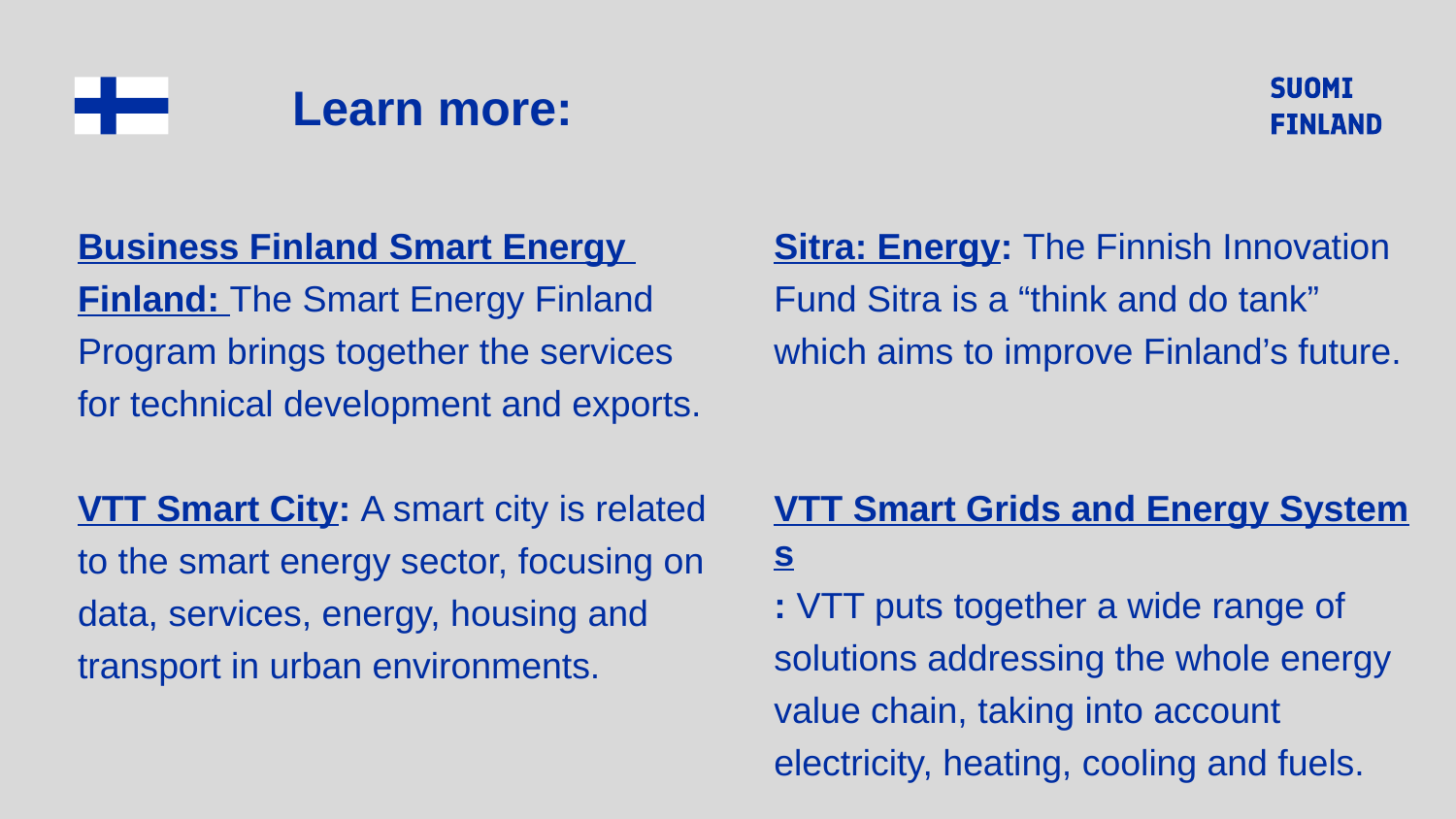

# Learn more:
Business Finland Smart Energy Finland: The Smart Energy Finland Program brings together the services for technical development and exports.

VTT Smart City: A smart city is related to the smart energy sector, focusing on data, services, energy, housing and transport in urban environments.

Sitra: Energy: The Finnish Innovation Fund Sitra is a “think and do tank” which aims to improve Finland’s future.

VTT Smart Grids and Energy Systems: VTT puts together a wide range of solutions addressing the whole energy value chain, taking into account electricity, heating, cooling and fuels.